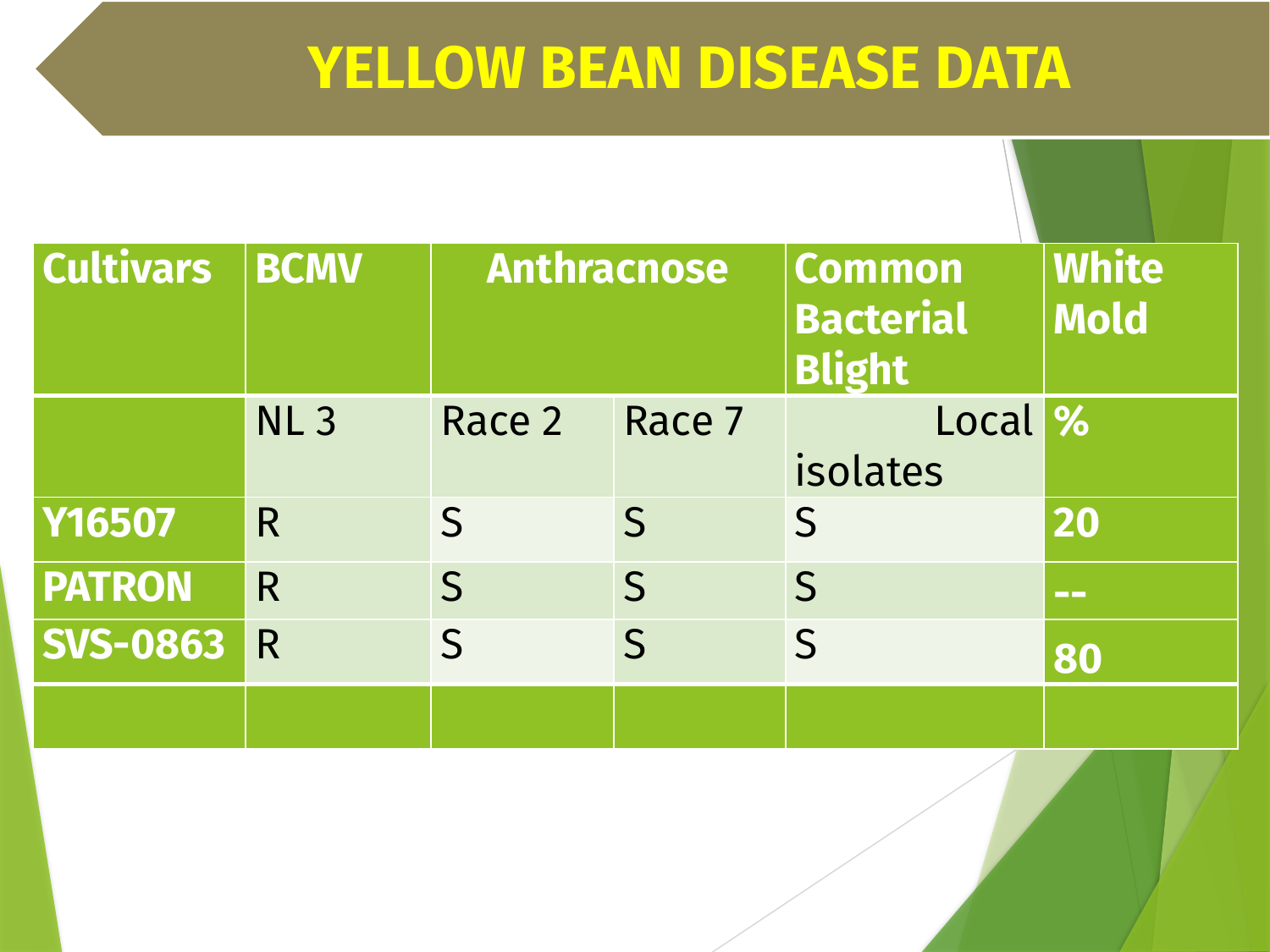

YELLOW BEAN DISEASE DATA
| Cultivars | BCMV | Anthracnose |  | Common Bacterial Blight | White Mold |
| --- | --- | --- | --- | --- | --- |
|  | NL 3 | Race 2 | Race 7 | Local isolates | % |
| Y16507 | R | S | S | S | 20 |
| PATRON | R | S | S | S | -- |
| SVS-0863 | R | S | S | S | 80 |
|  |  |  |  |  |  |